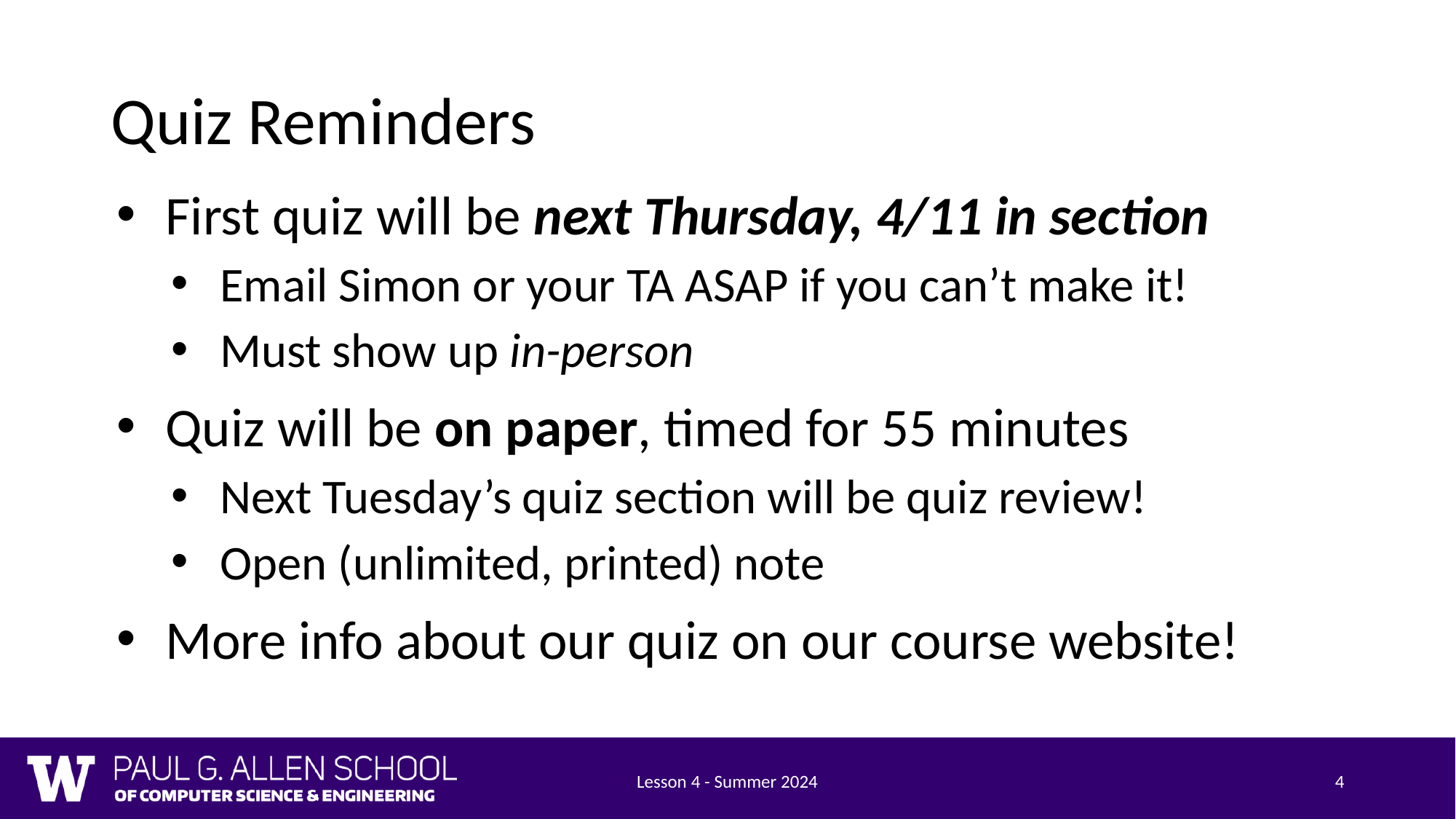

# Quiz Reminders
First quiz will be next Thursday, 4/11 in section
Email Simon or your TA ASAP if you can’t make it!
Must show up in-person
Quiz will be on paper, timed for 55 minutes
Next Tuesday’s quiz section will be quiz review!
Open (unlimited, printed) note
More info about our quiz on our course website!

Lesson 4 - Summer 2024
4